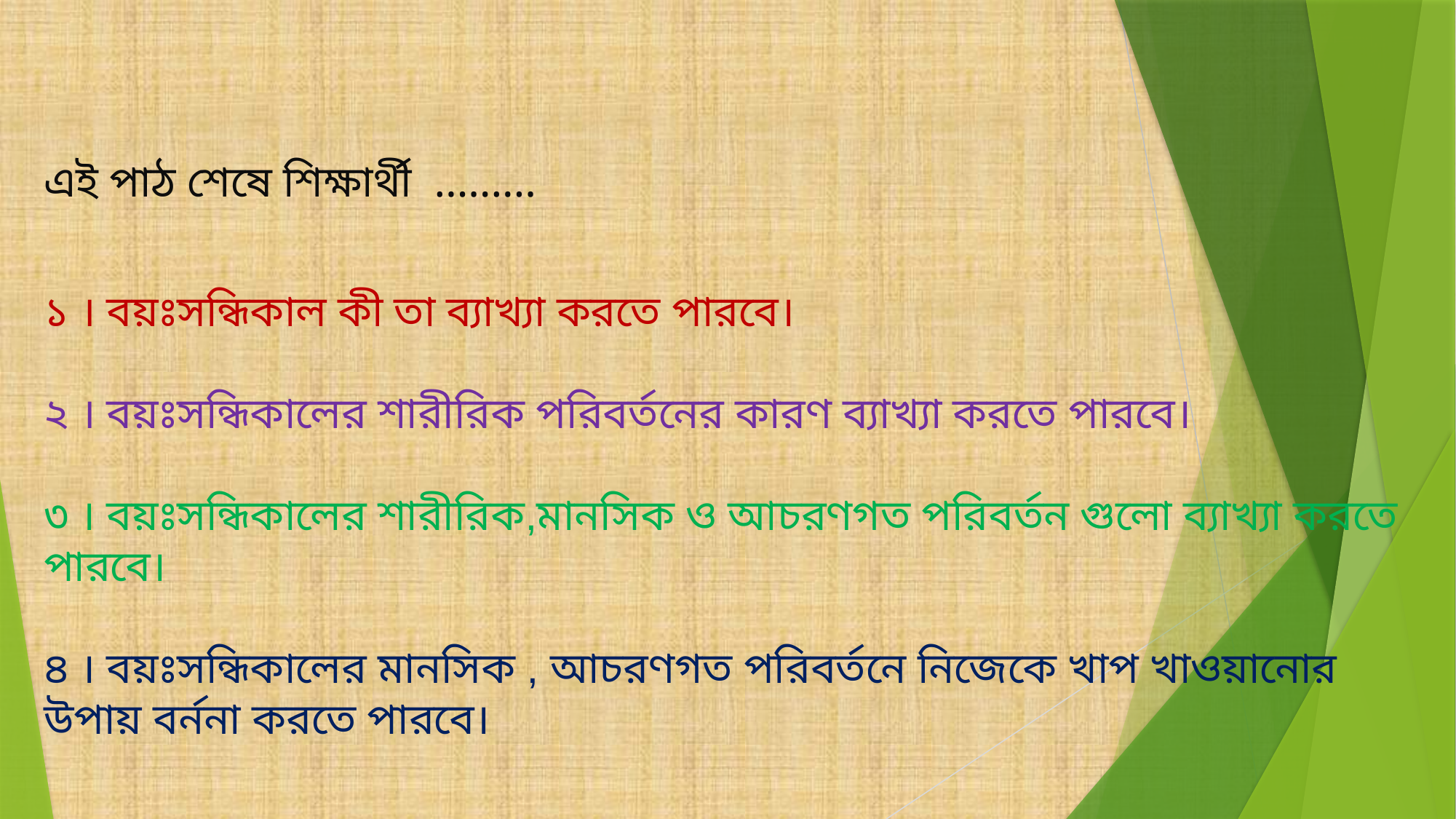

এই পাঠ শেষে শিক্ষার্থী  ………
১ । বয়ঃসন্ধিকাল কী তা ব্যাখ্যা করতে পারবে।

২ । বয়ঃসন্ধিকালের শারীরিক পরিবর্তনের কারণ ব্যাখ্যা করতে পারবে।

৩ । বয়ঃসন্ধিকালের শারীরিক,মানসিক ও আচরণগত পরিবর্তন গুলো ব্যাখ্যা করতে পারবে।

৪ । বয়ঃসন্ধিকালের মানসিক , আচরণগত পরিবর্তনে নিজেকে খাপ খাওয়ানোর উপায় বর্ননা করতে পারবে।